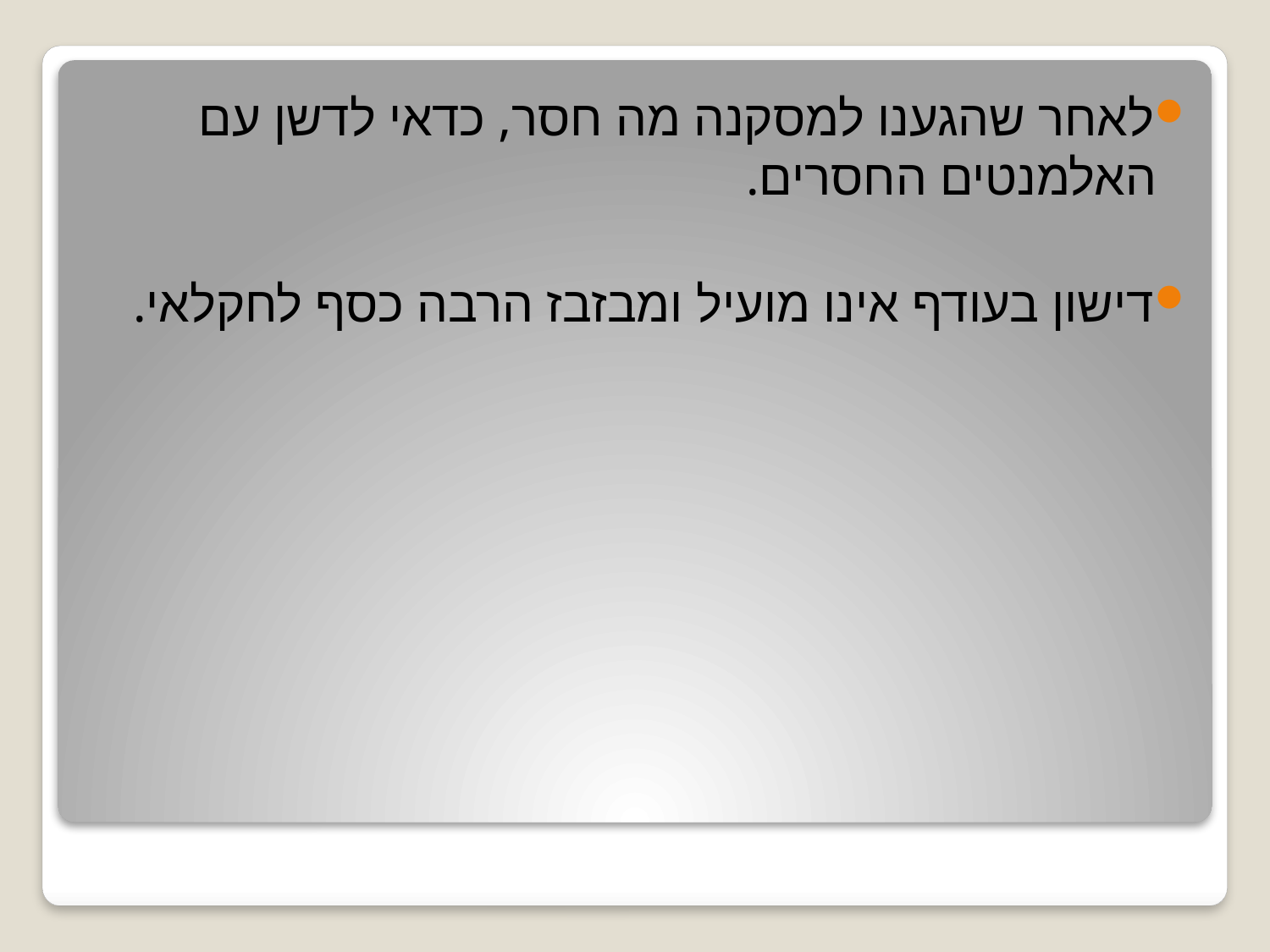

לאחר שהגענו למסקנה מה חסר, כדאי לדשן עם האלמנטים החסרים.

דישון בעודף אינו מועיל ומבזבז הרבה כסף לחקלאי.
#